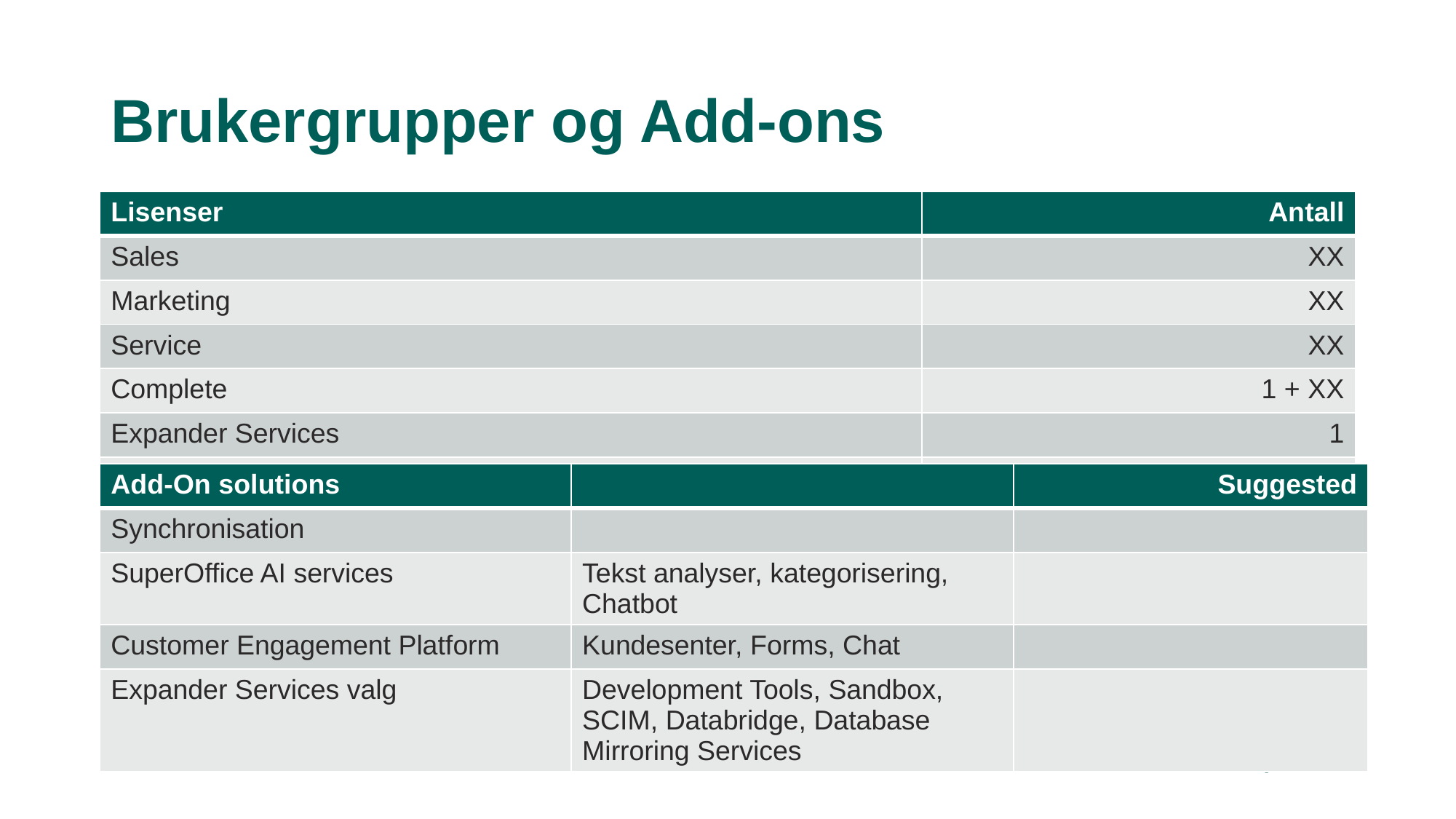

# Brukergrupper og Add-ons
| Lisenser | Antall |
| --- | --- |
| Sales | XX |
| Marketing | XX |
| Service | XX |
| Complete | 1 + XX |
| Expander Services | 1 |
|  |  |
|  |  |
| Add-On solutions |  | Suggested |
| --- | --- | --- |
| Synchronisation |  |  |
| SuperOffice AI services | Tekst analyser, kategorisering, Chatbot |  |
| Customer Engagement Platform | Kundesenter, Forms, Chat |  |
| Expander Services valg | Development Tools, Sandbox, SCIM, Databridge, Database Mirroring Services |  |